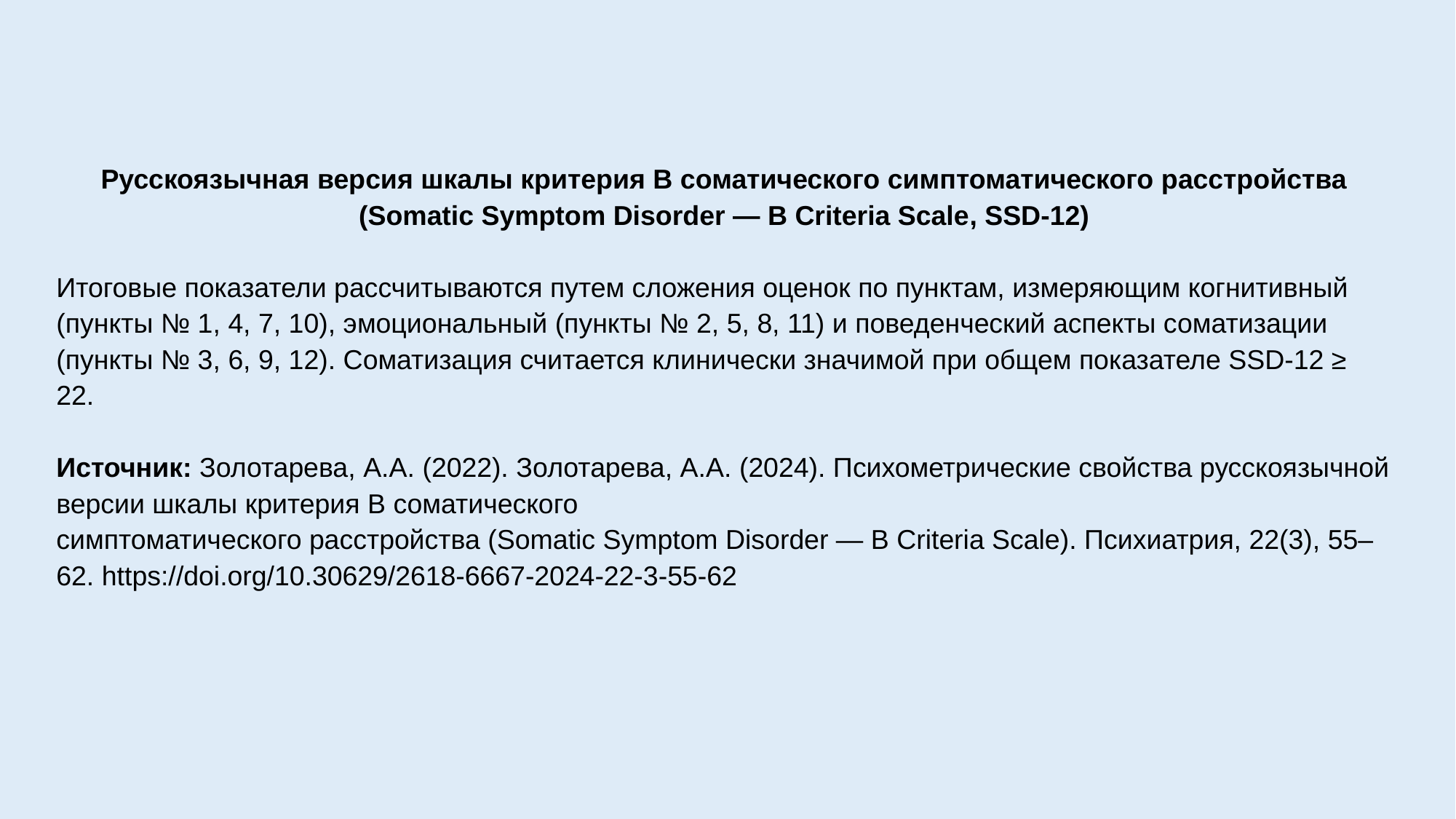

Русскоязычная версия шкалы критерия В соматического симптоматического расстройства (Somatic Symptom Disorder — B Criteria Scale, SSD-12)

Итоговые показатели рассчитываются путем сложения оценок по пунктам, измеряющим когнитивный (пункты № 1, 4, 7, 10), эмоциональный (пункты № 2, 5, 8, 11) и поведенческий аспекты соматизации (пункты № 3, 6, 9, 12). Соматизация считается клинически значимой при общем показателе SSD-12 ≥ 22.

Источник: Золотарева, А.А. (2022). Золотарева, А.А. (2024). Психометрические свойства русскоязычной версии шкалы критерия В соматического
симптоматического расстройства (Somatic Symptom Disorder — B Criteria Scale). Психиатрия, 22(3), 55–62. https://doi.org/10.30629/2618-6667-2024-22-3-55-62